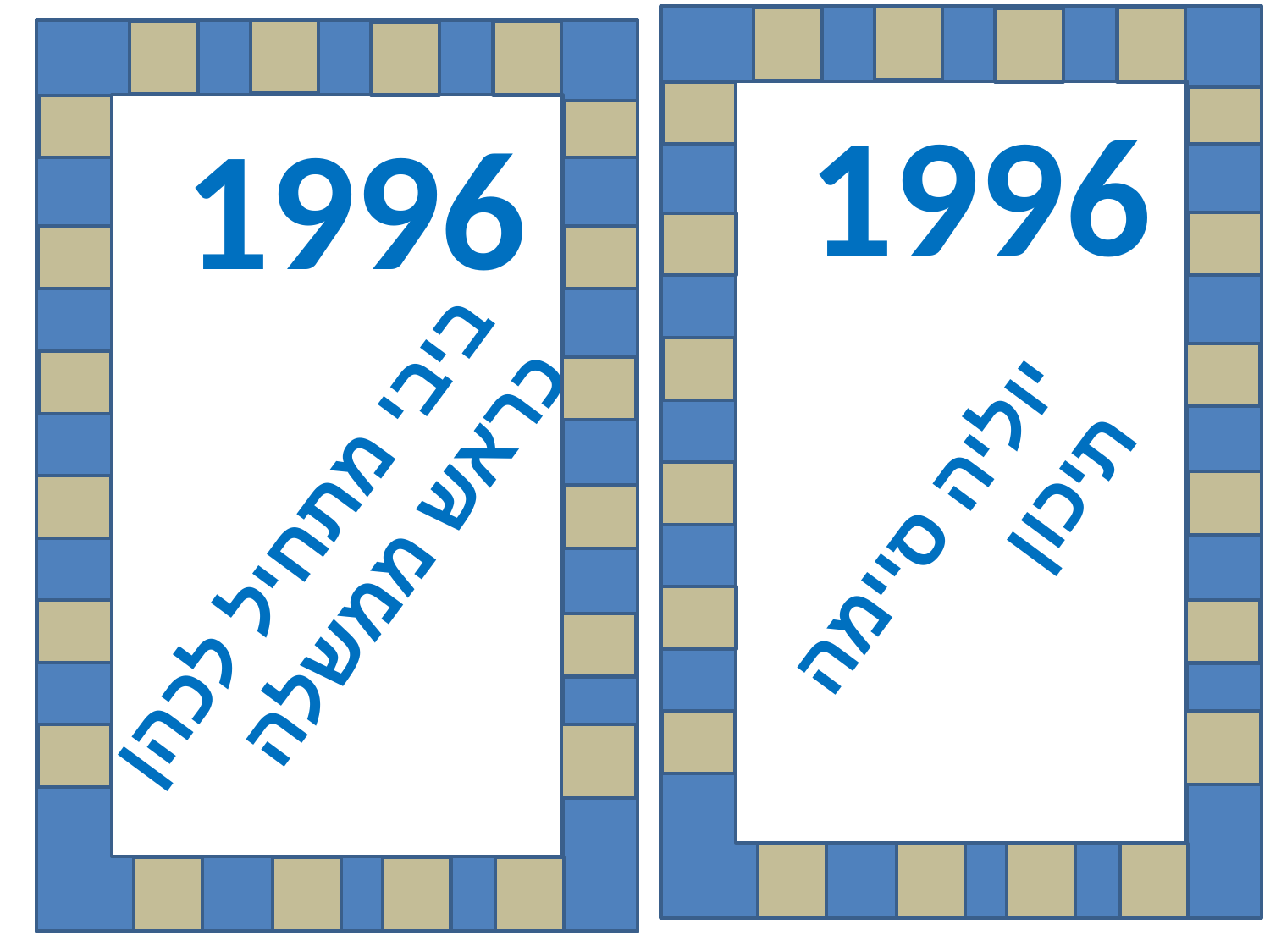

1996

יוליה סיימה
תיכון

1996

ביבי מתחיל לכהן
כראש ממשלה